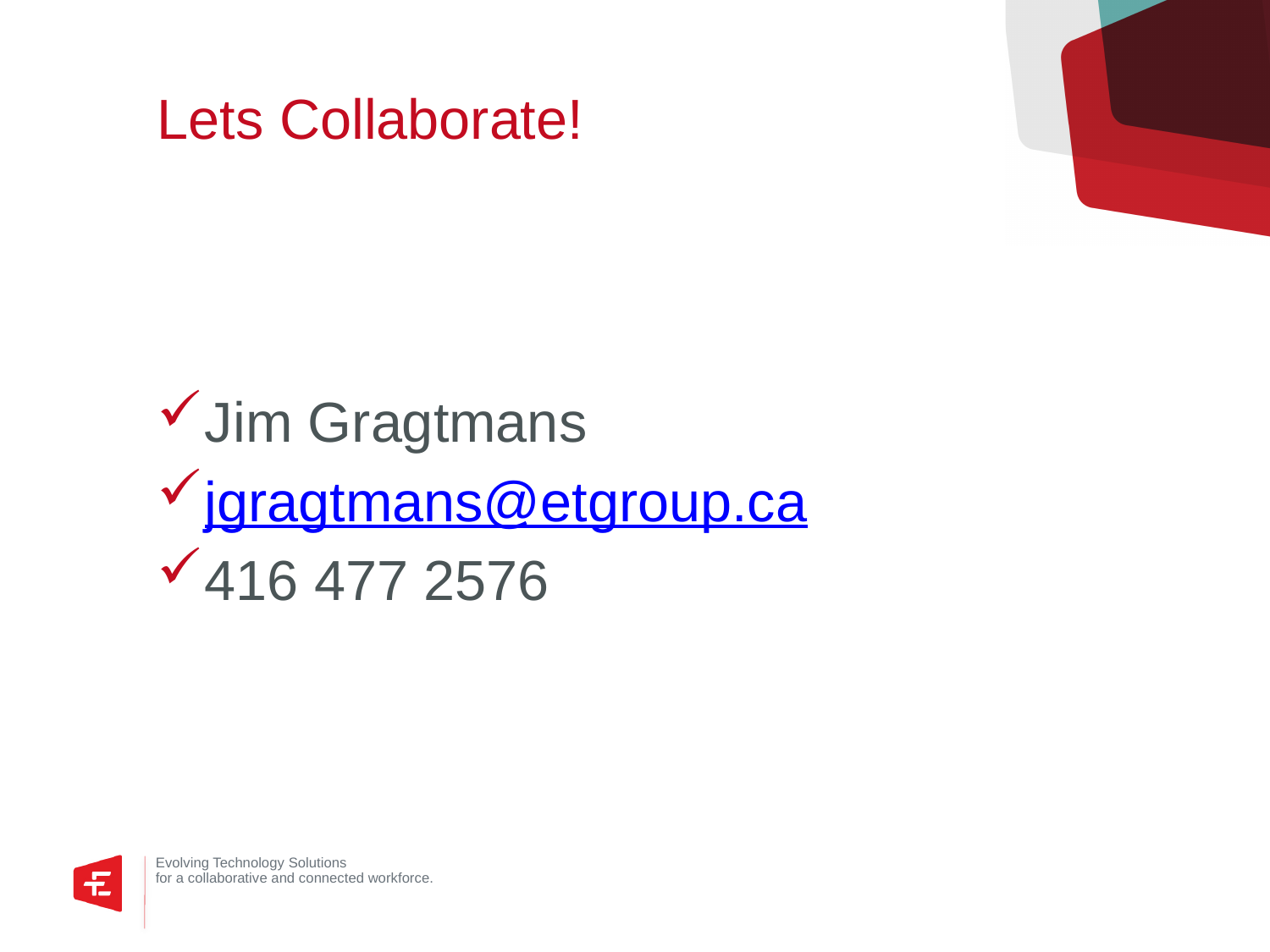

# Lets Collaborate!

Jim Gragtmans
jgragtmans@etgroup.ca
416 477 2576